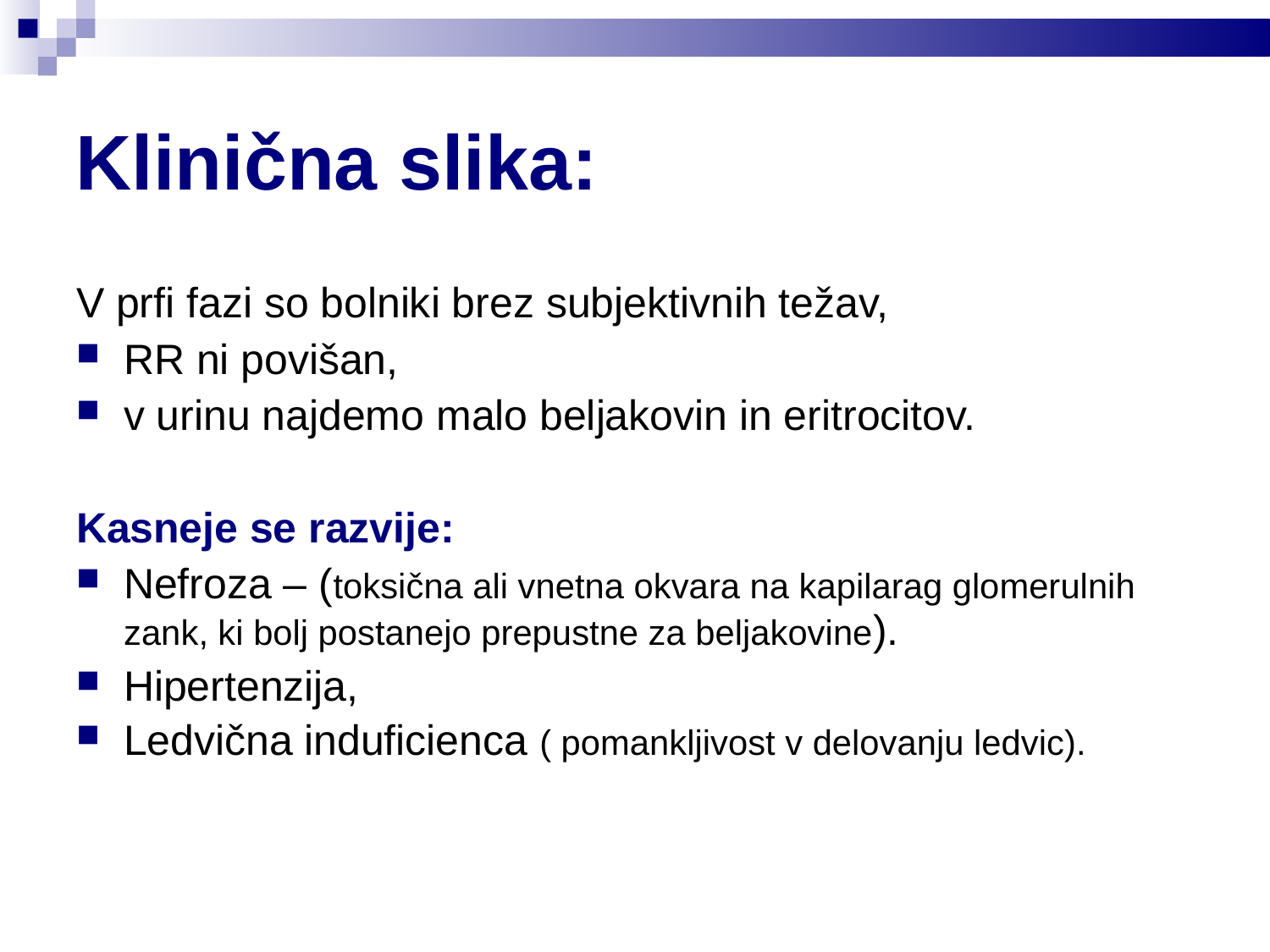

Klinična slika:
V prfi fazi so bolniki brez subjektivnih težav,
RR ni povišan,
v urinu najdemo malo beljakovin in eritrocitov.

Kasneje se razvije:
Nefroza – (toksična ali vnetna okvara na kapilarag glomerulnih zank, ki bolj postanejo prepustne za beljakovine).
Hipertenzija,
Ledvična induficienca ( pomankljivost v delovanju ledvic).